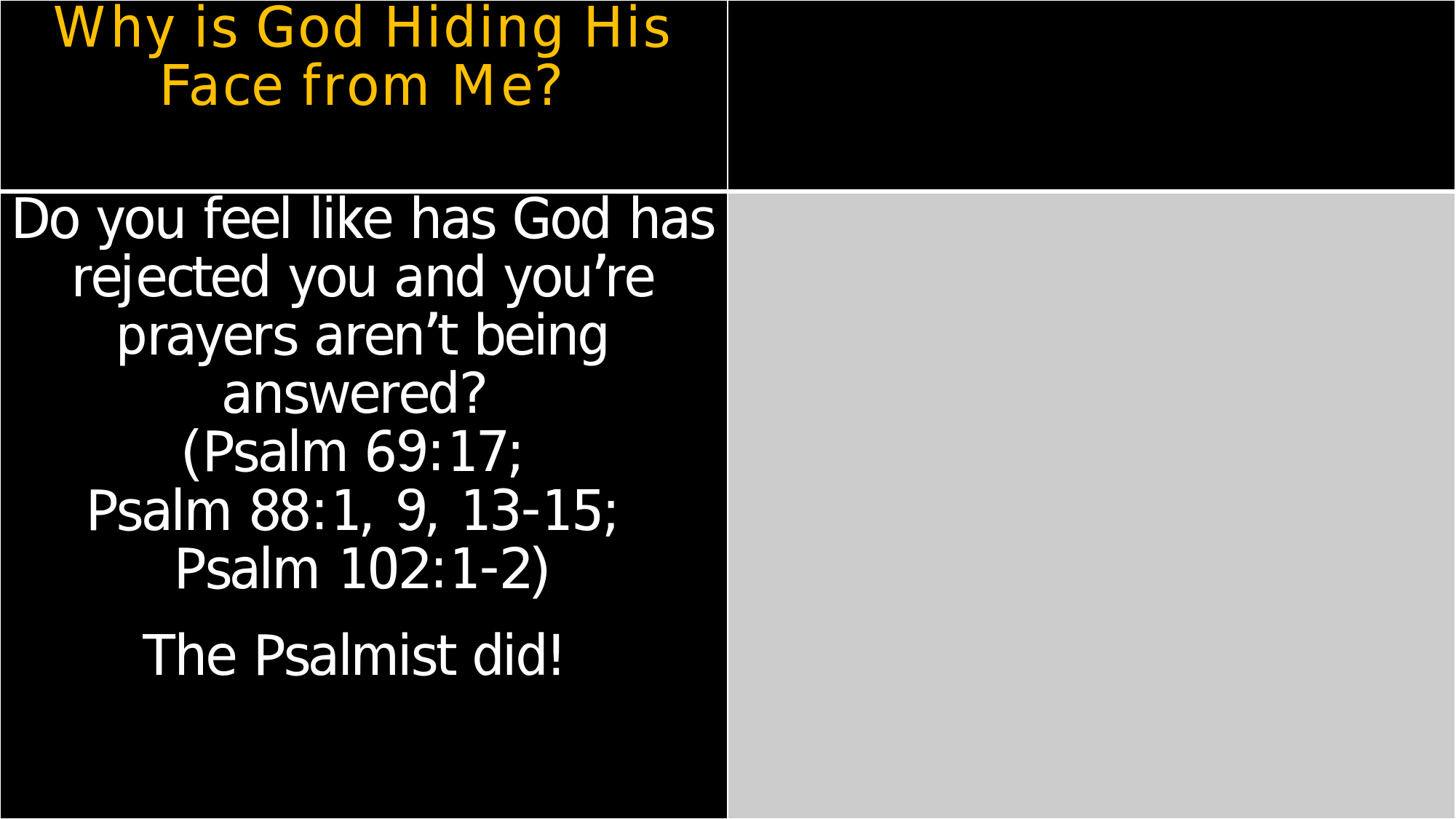

| Why is God Hiding His Face from Me? |  |
| --- | --- |
| Do you feel like has God has rejected you and you’re prayers aren’t being answered? (Psalm 69:17; Psalm 88:1, 9, 13-15; Psalm 102:1-2) The Psalmist did! |  |